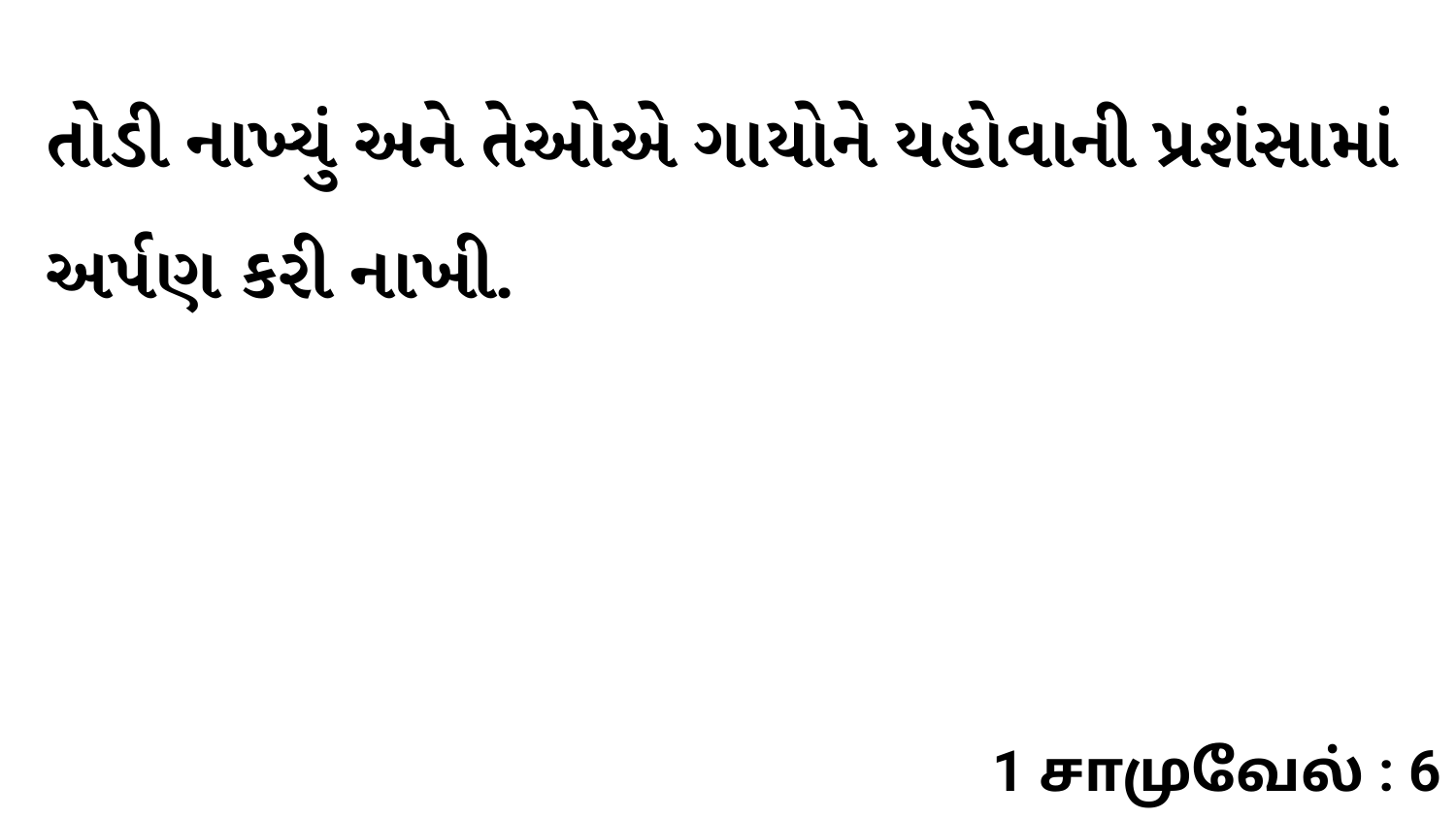

તોડી નાખ્યું અને તેઓએ ગાયોને યહોવાની પ્રશંસામાં અર્પણ કરી નાખી.
1 சாமுவேல் : 6